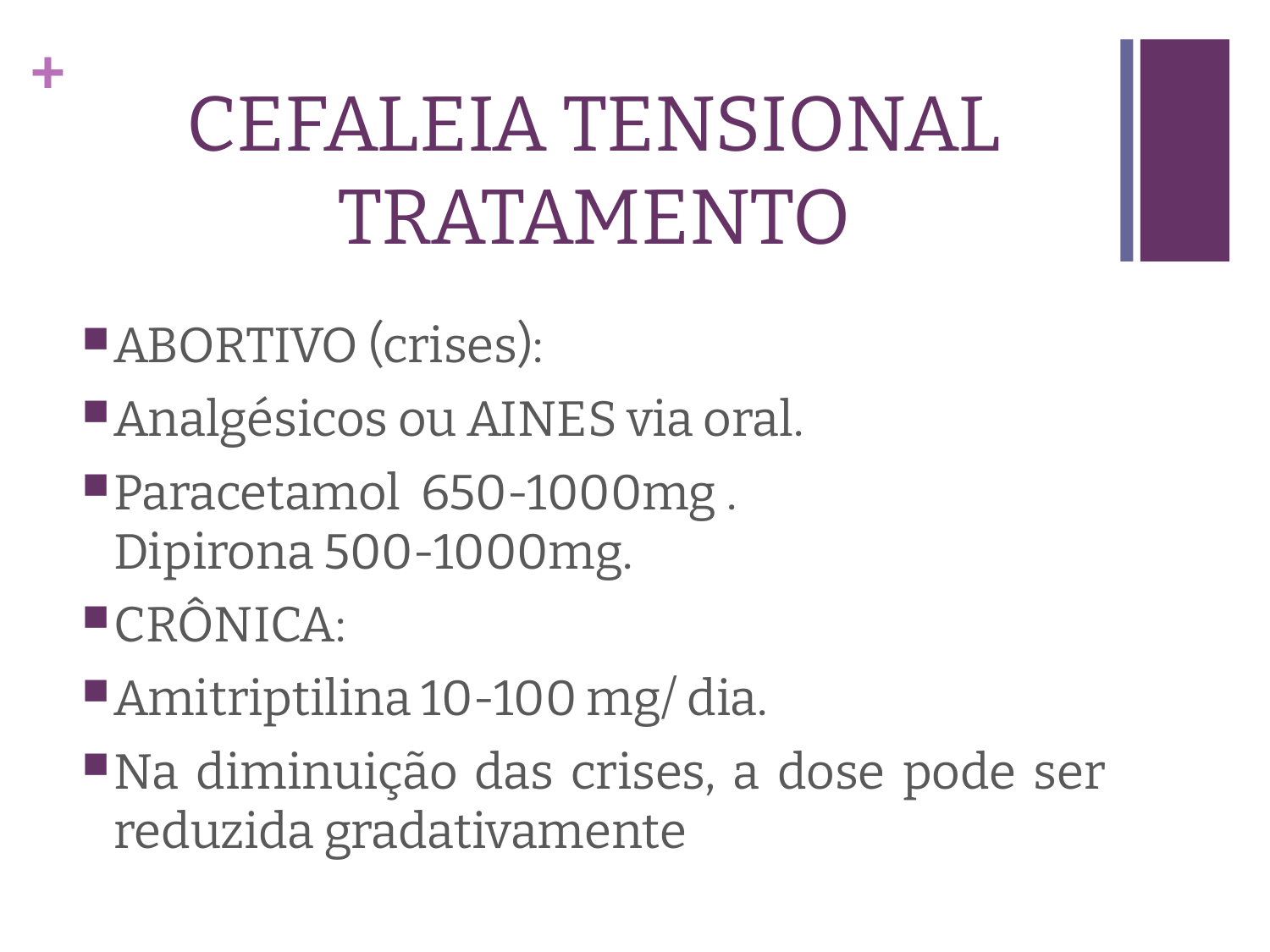

# CEFALEIA TENSIONAL TRATAMENTO
ABORTIVO (crises):
Analgésicos ou AINES via oral.
Paracetamol  650-1000mg .                 Dipirona 500-1000mg.
CRÔNICA:
Amitriptilina 10-100 mg/ dia.
Na diminuição das crises, a dose pode ser reduzida gradativamente